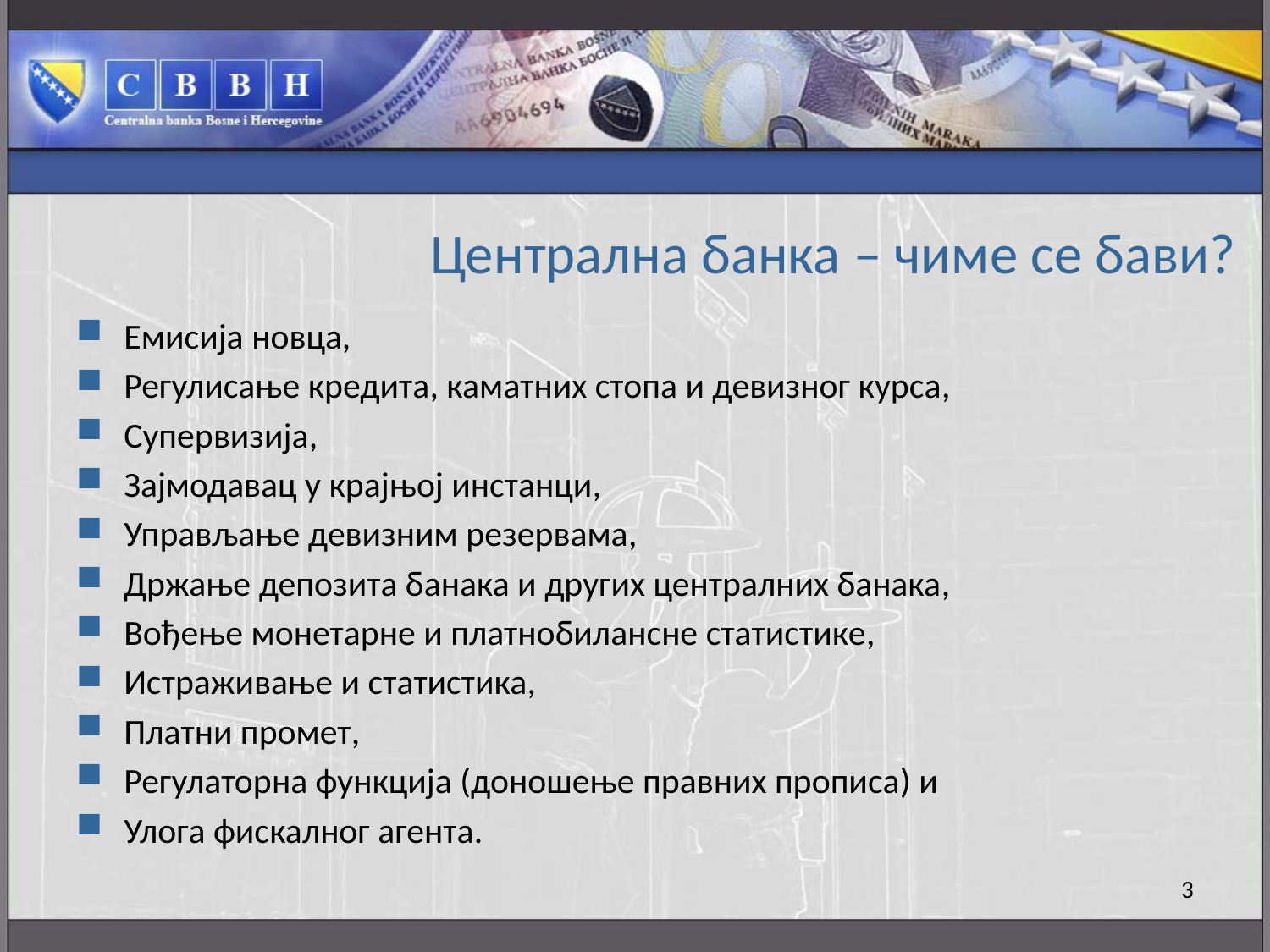

# Централна банка – чиме се бави?
Eмисија новца,
Регулисање кредита, каматних стопа и девизног курса,
Супервизија,
Зајмодавац у крајњој инстанци,
Управљање девизним резервама,
Држање депозита банака и других централних банака,
Вођење монетарне и платнобилaнсне статистике,
Истраживање и статистика,
Платни промет,
Регулаторна функција (доношење правних прописа) и
Улога фискалног агента.
3